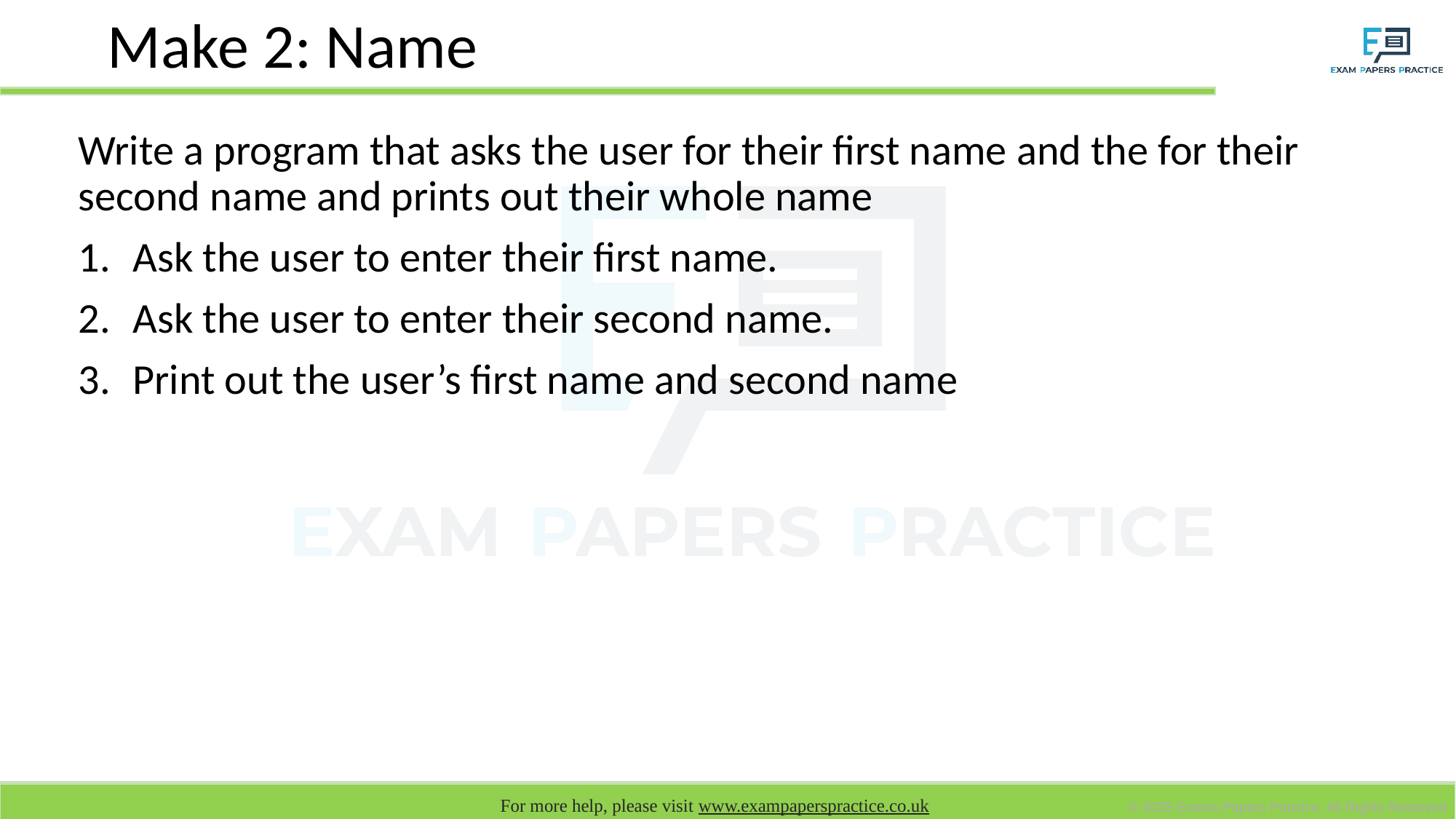

# Make 2: Name
Write a program that asks the user for their first name and the for their second name and prints out their whole name
Ask the user to enter their first name.
Ask the user to enter their second name.
Print out the user’s first name and second name